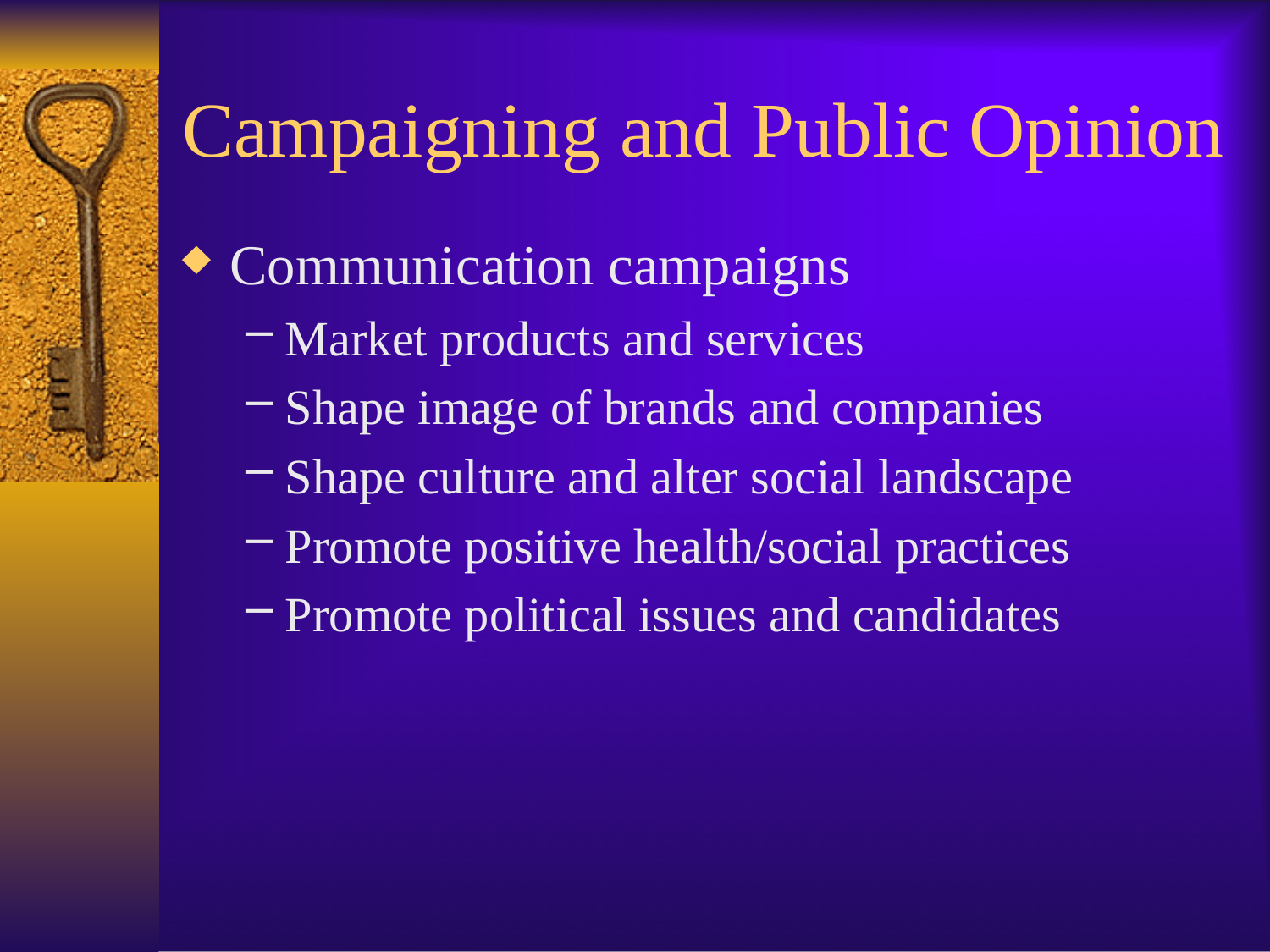

# Campaigning and Public Opinion
Communication campaigns
Market products and services
Shape image of brands and companies
Shape culture and alter social landscape
Promote positive health/social practices
Promote political issues and candidates